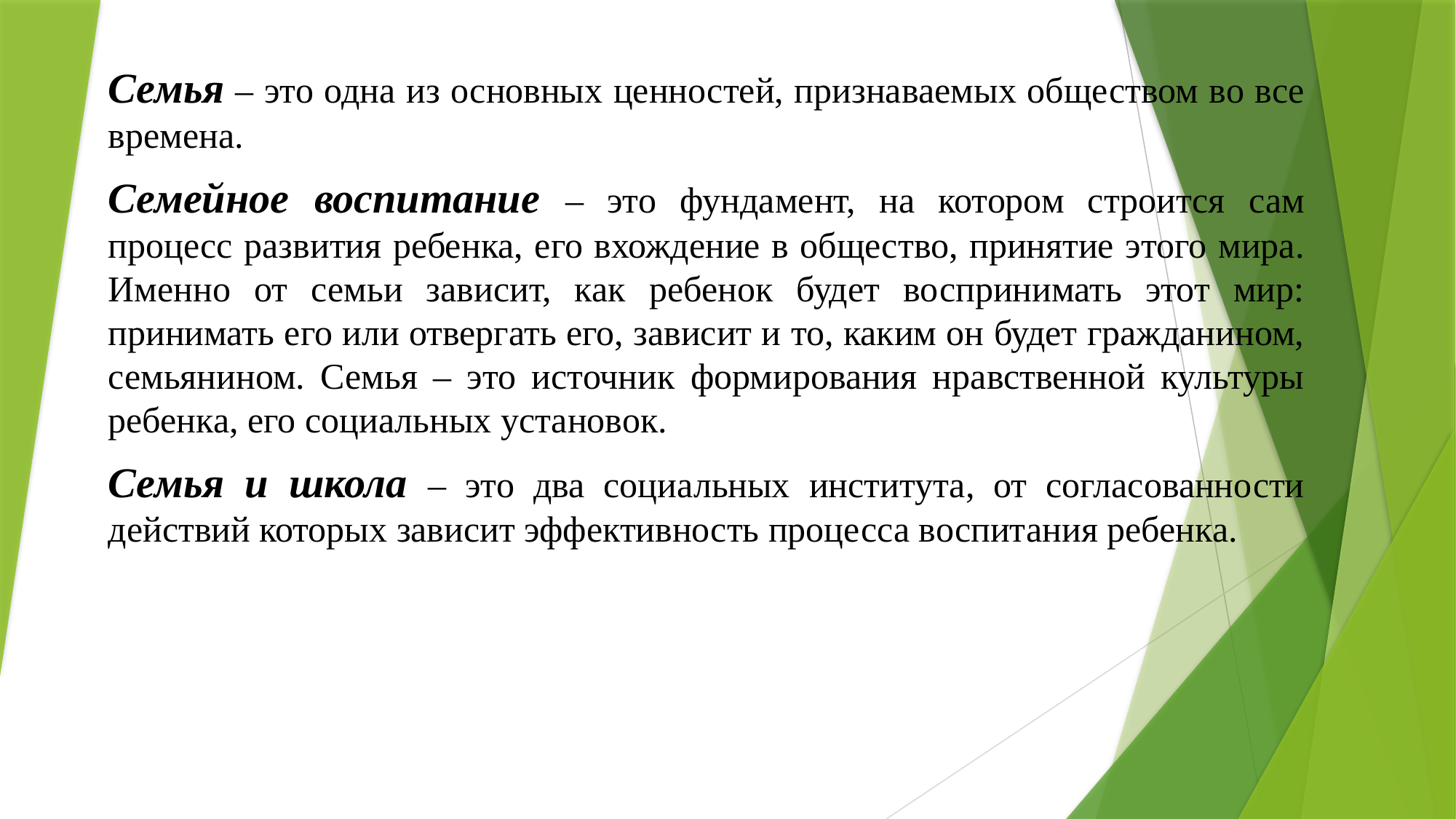

Семья – это одна из основных ценностей, признаваемых обществом во все времена.
Семейное воспитание – это фундамент, на котором строится сам процесс развития ребенка, его вхождение в общество, принятие этого мира. Именно от семьи зависит, как ребенок будет воспринимать этот мир: принимать его или отвергать его, зависит и то, каким он будет гражданином, семьянином. Семья – это источник формирования нравственной культуры ребенка, его социальных установок.
Семья и школа – это два социальных института, от согласованности действий которых зависит эффективность процесса воспитания ребенка.